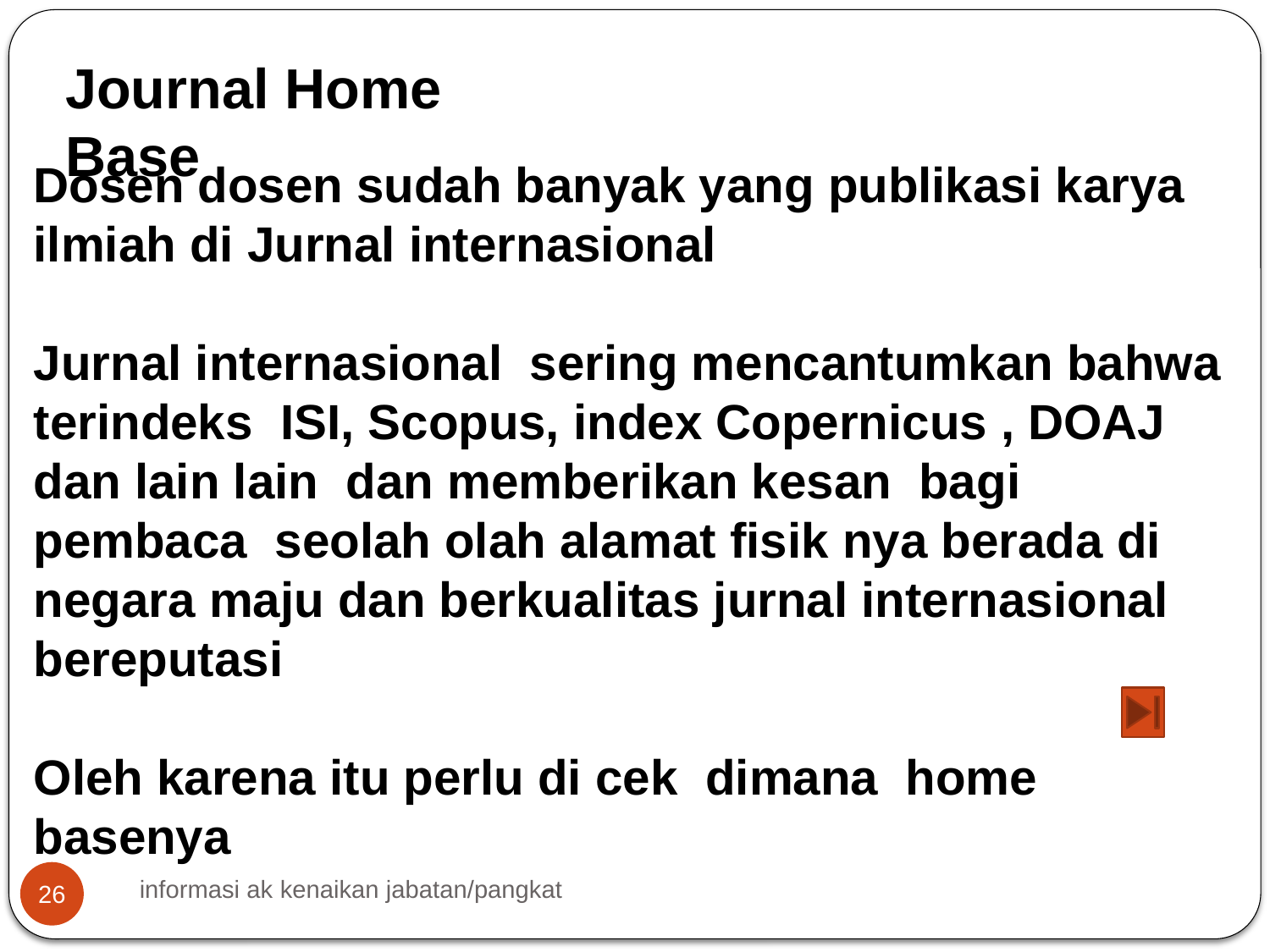

Journal Home Base
Dosen dosen sudah banyak yang publikasi karya ilmiah di Jurnal internasional

Jurnal internasional  sering mencantumkan bahwa terindeks  ISI, Scopus, index Copernicus , DOAJ dan lain lain  dan memberikan kesan  bagi pembaca  seolah olah alamat fisik nya berada di negara maju dan berkualitas jurnal internasional bereputasi

Oleh karena itu perlu di cek  dimana  home basenya

informasi ak kenaikan jabatan/pangkat
26